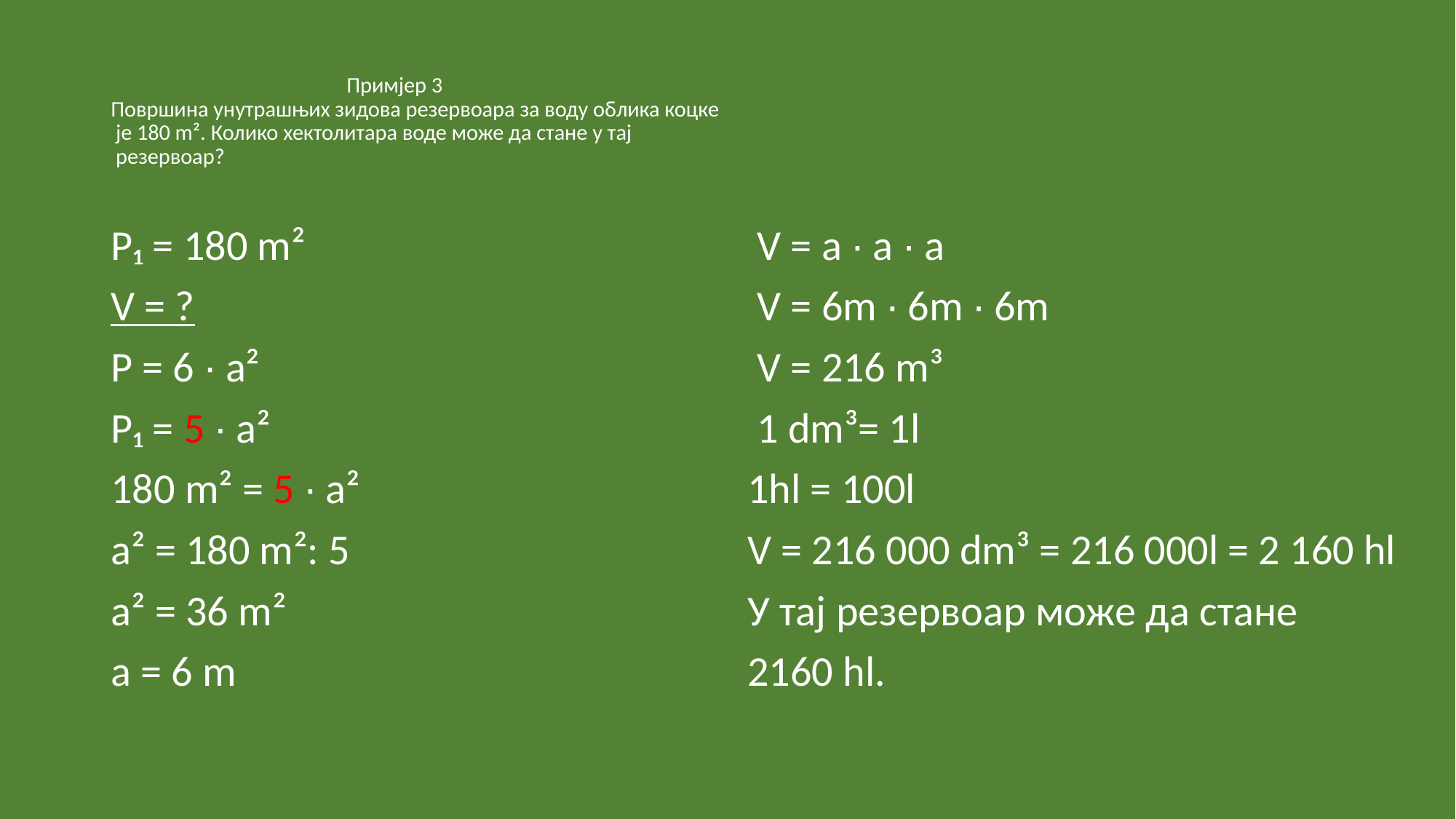

# Примјер 3 Површина унутрашњих зидова резервоара за воду облика коцке је 180 m². Колико хектолитара воде може да стане у тај резервоар?
P₁ = 180 m²
V = ?
P = 6 ∙ a²
P₁ = 5 ∙ a²
180 m² = 5 ∙ a²
a² = 180 m²: 5
a² = 36 m²
a = 6 m

 V = a ∙ a ∙ a
 V = 6m ∙ 6m ∙ 6m
 V = 216 m³
 1 dm³= 1l
1hl = 100l
V = 216 000 dm³ = 216 000l = 2 160 hl
У тај резервоар може да стане
2160 hl.